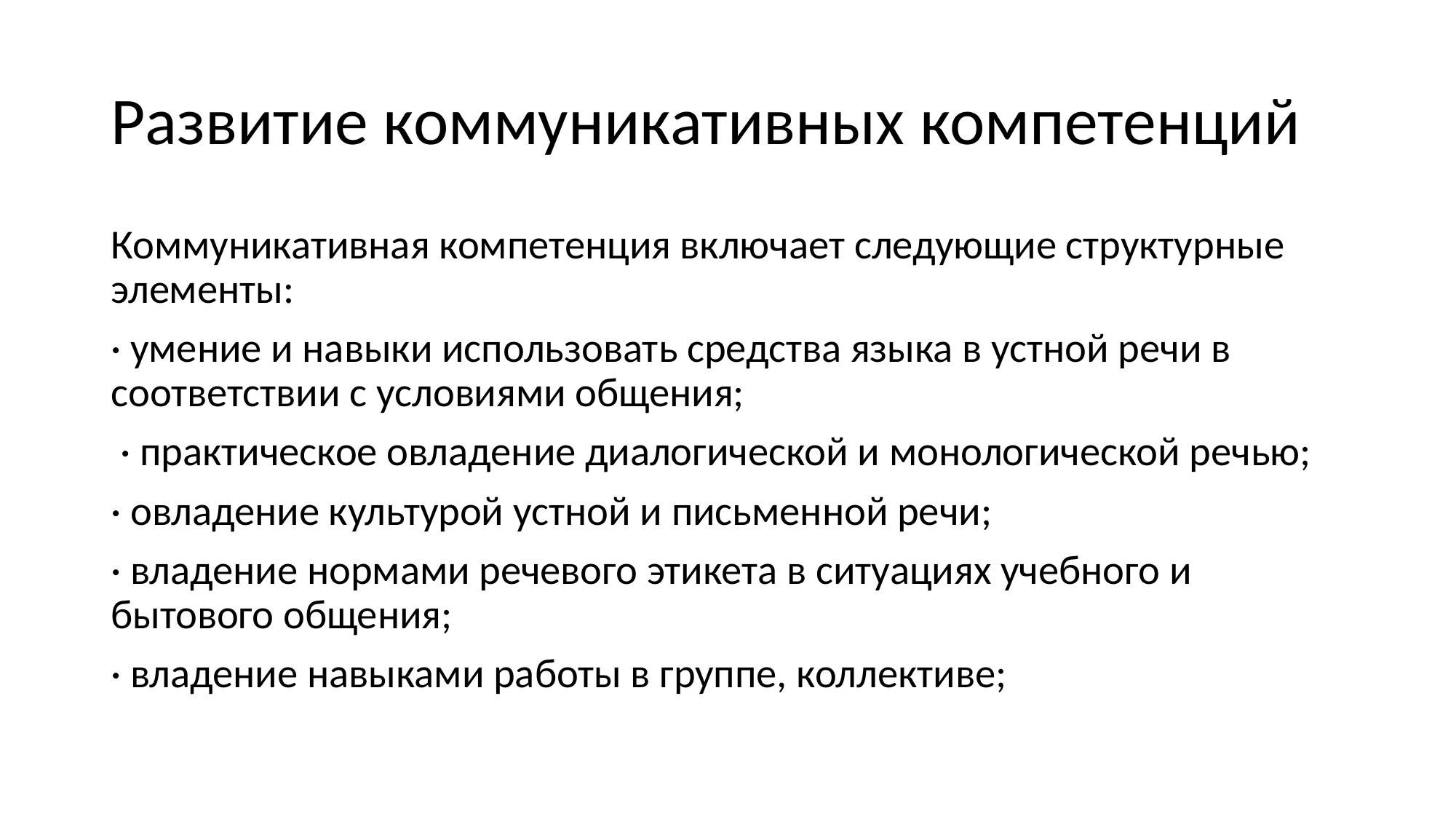

# Развитие коммуникативных компетенций
Коммуникативная компетенция включает следующие структурные элементы:
· умение и навыки использовать средства языка в устной речи в соответствии с условиями общения;
 · практическое овладение диалогической и монологической речью;
· овладение культурой устной и письменной речи;
· владение нормами речевого этикета в ситуациях учебного и бытового общения;
· владение навыками работы в группе, коллективе;